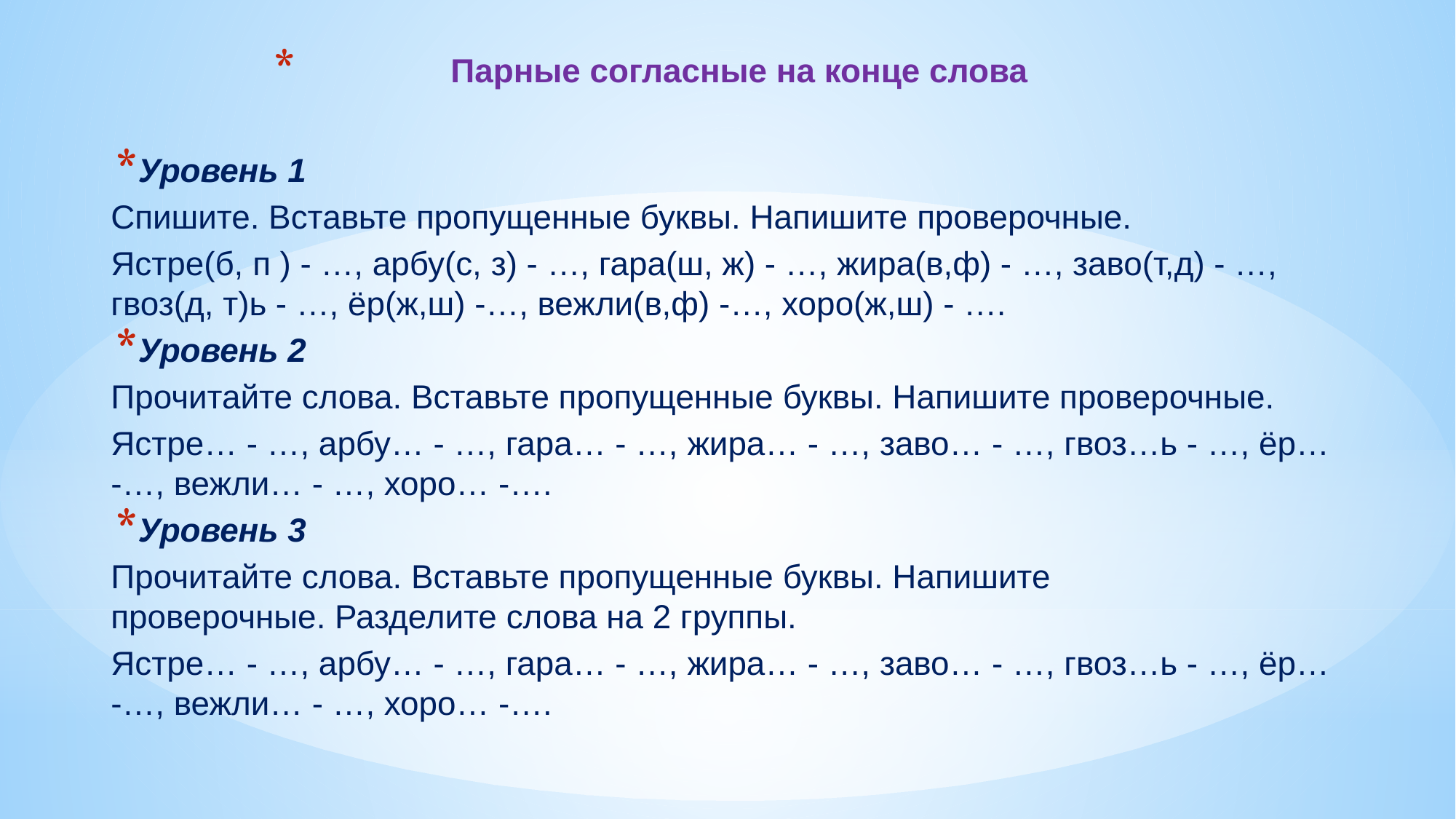

# Парные согласные на конце слова
Уровень 1
Спишите. Вставьте пропущенные буквы. Напишите проверочные.
Ястре(б, п ) - …, арбу(с, з) - …, гара(ш, ж) - …, жира(в,ф) - …, заво(т,д) - …, гвоз(д, т)ь - …, ёр(ж,ш) -…, вежли(в,ф) -…, хоро(ж,ш) - ….
Уровень 2
Прочитайте слова. Вставьте пропущенные буквы. Напишите проверочные.
Ястре… - …, арбу… - …, гара… - …, жира… - …, заво… - …, гвоз…ь - …, ёр… -…, вежли… - …, хоро… -….
Уровень 3
Прочитайте слова. Вставьте пропущенные буквы. Напишите проверочные. Разделите слова на 2 группы.
Ястре… - …, арбу… - …, гара… - …, жира… - …, заво… - …, гвоз…ь - …, ёр… -…, вежли… - …, хоро… -….